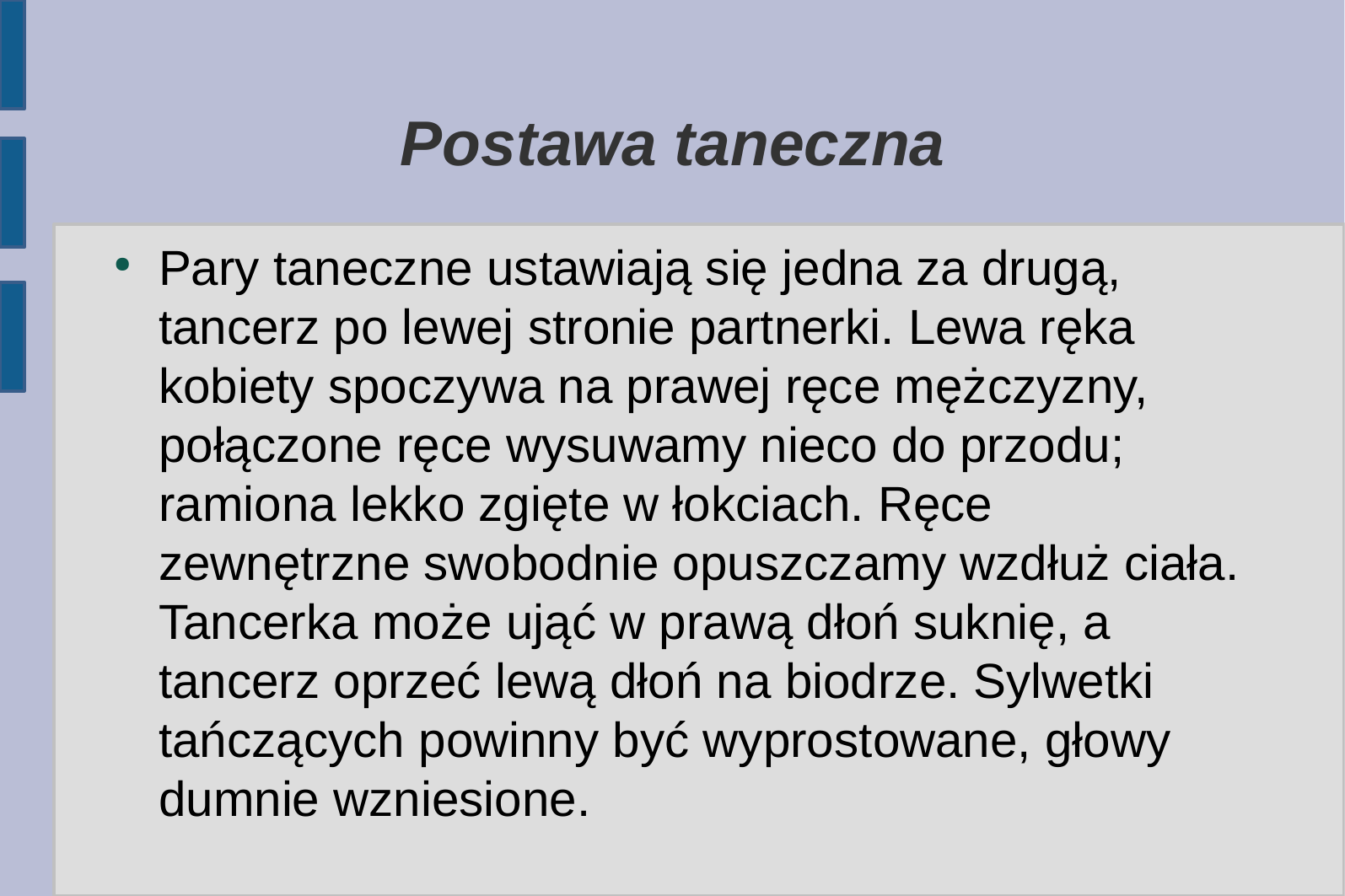

Postawa taneczna
Pary taneczne ustawiają się jedna za drugą, tancerz po lewej stronie partnerki. Lewa ręka kobiety spoczywa na prawej ręce mężczyzny, połączone ręce wysuwamy nieco do przodu; ramiona lekko zgięte w łokciach. Ręce zewnętrzne swobodnie opuszczamy wzdłuż ciała. Tancerka może ująć w prawą dłoń suknię, a tancerz oprzeć lewą dłoń na biodrze. Sylwetki tańczących powinny być wyprostowane, głowy dumnie wzniesione.